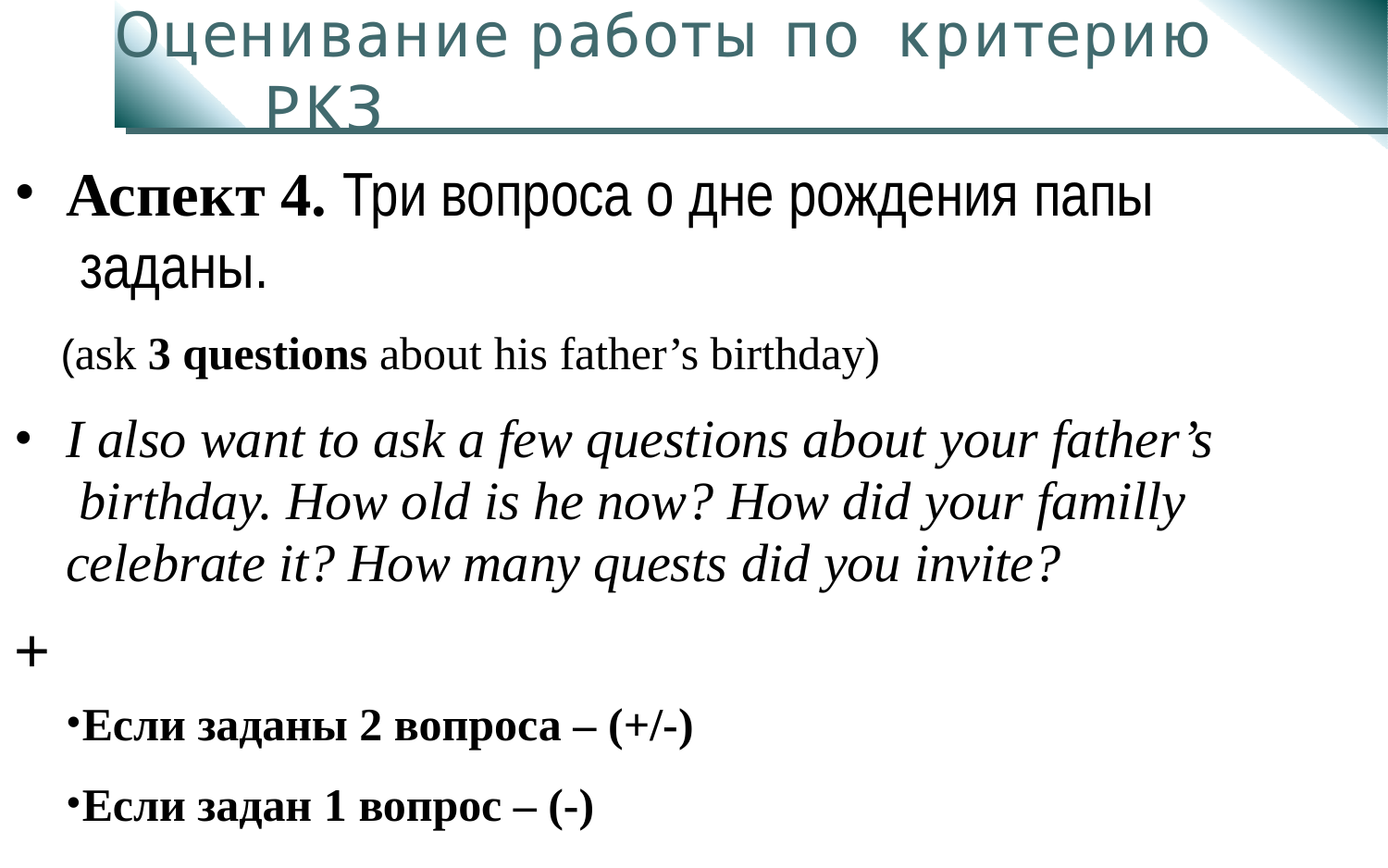

# Оценивание работы по  критерию РКЗ

Аспект 4. Три вопроса о дне рождения папы  заданы.
(ask 3 questions about his father’s birthday)
I also want to ask a few questions about your father’s  birthday. How old is he now? How did your familly  celebrate it? How many quests did you invite?
+
Если заданы 2 вопроса – (+/-)
Если задан 1 вопрос – (-)